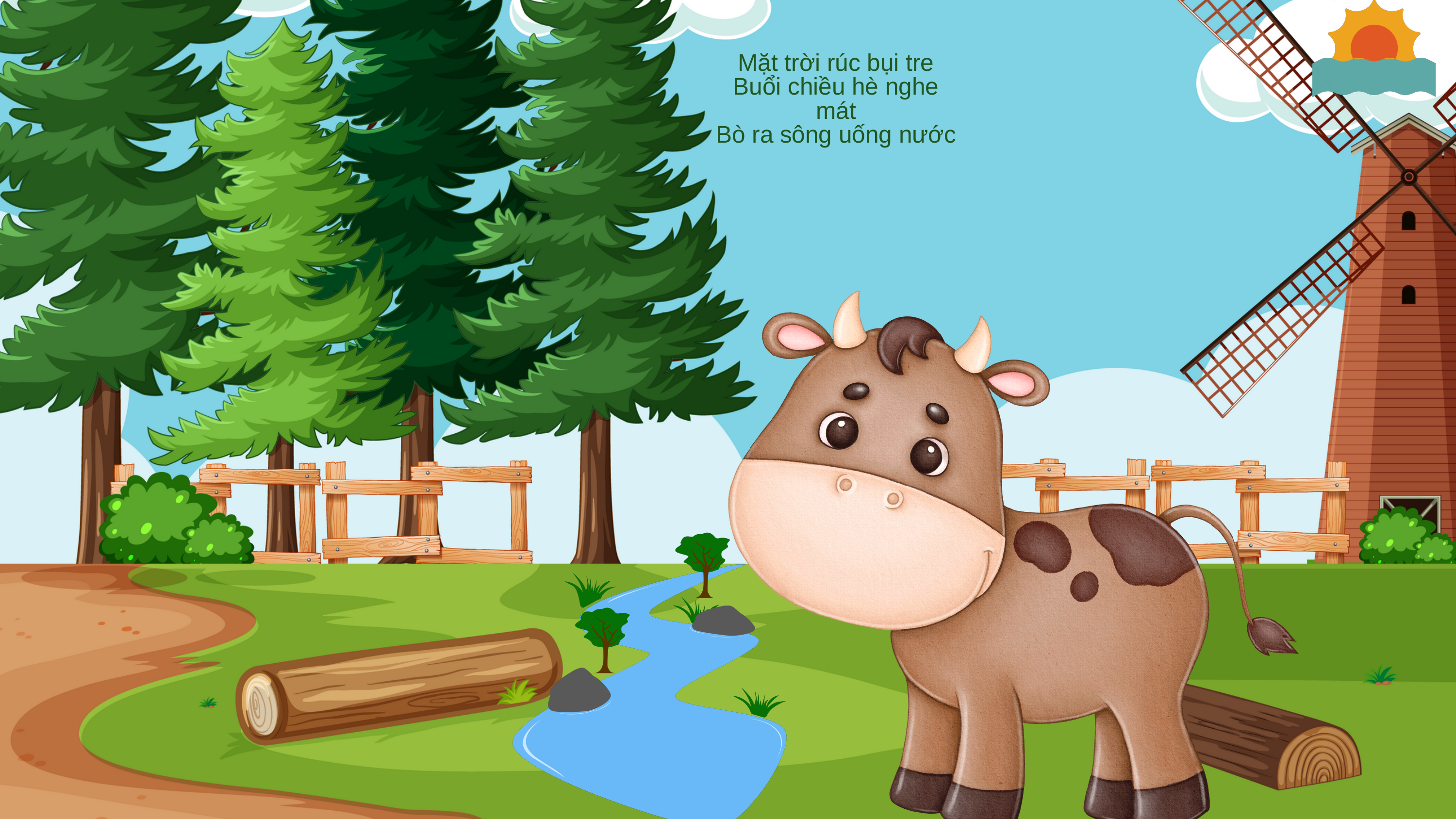

Mặt trời rúc bụi tre
Buổi chiều hè nghe mát
Bò ra sông uống nước